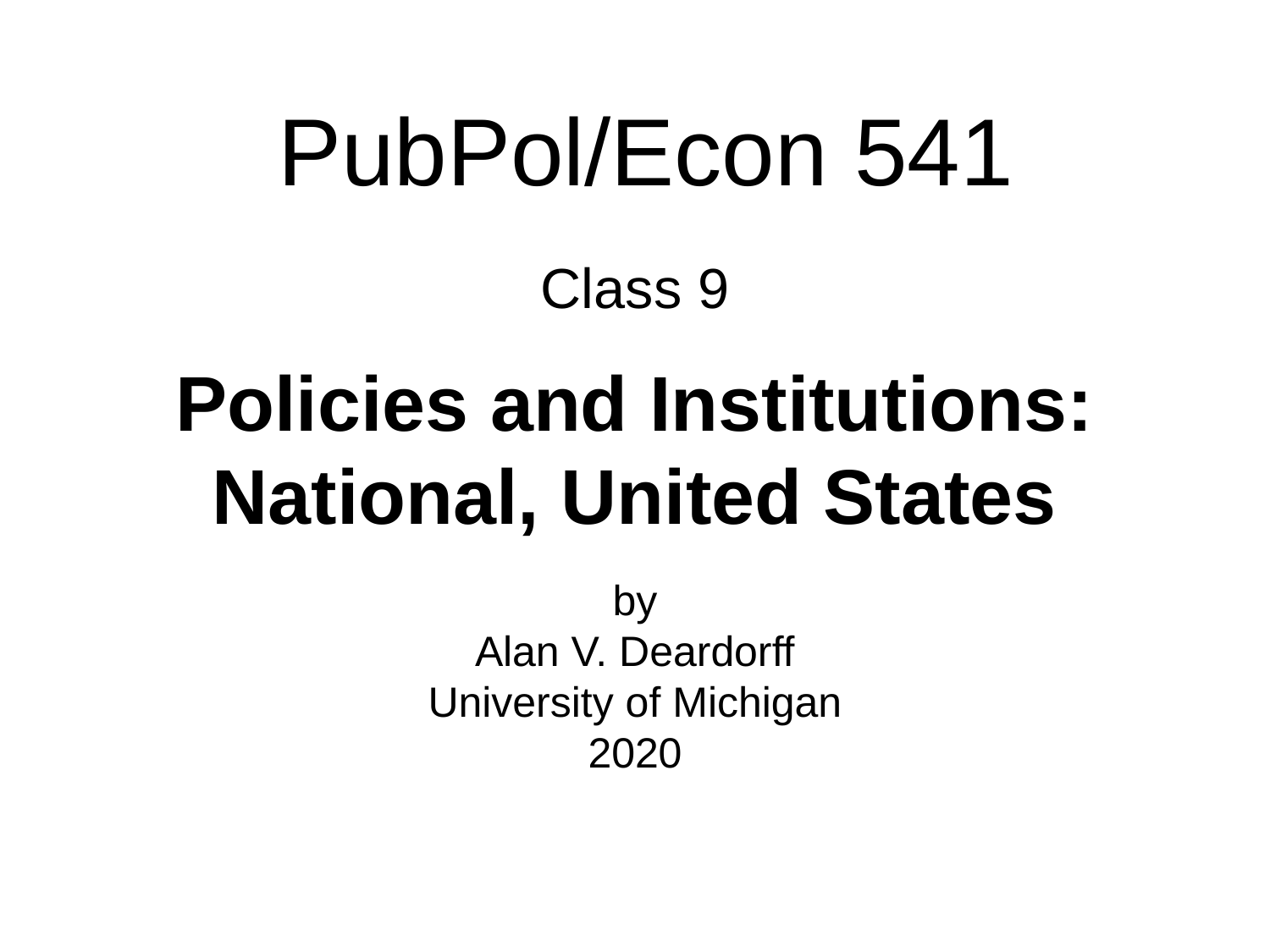

PubPol/Econ 541
# Class 9 Policies and Institutions: National, United States by Alan V. Deardorff University of Michigan 2020